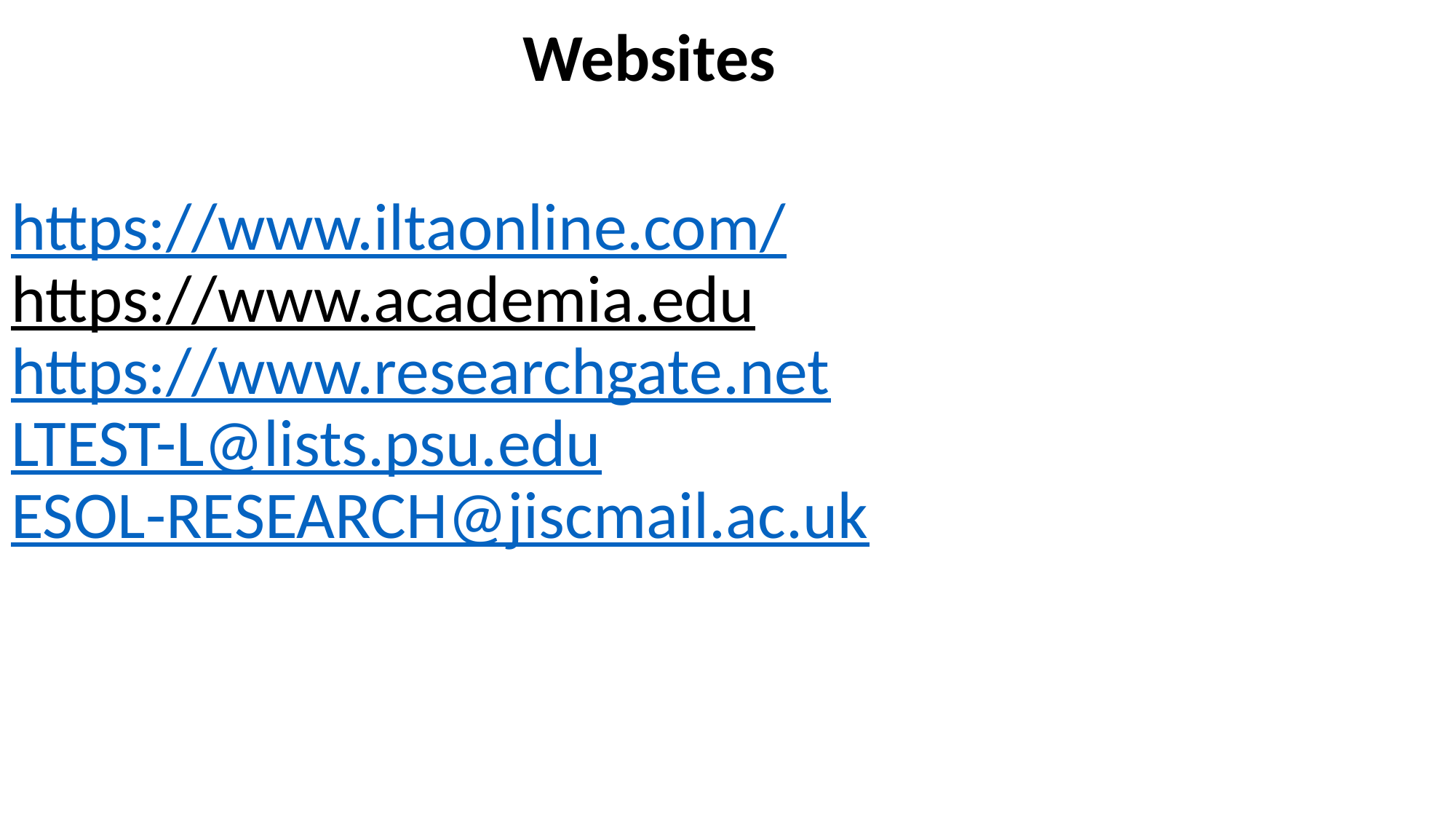

Websites
# https://www.iltaonline.com/ https://www.academia.edu https://www.researchgate.net LTEST-L@lists.psu.edu ESOL-RESEARCH@jiscmail.ac.uk